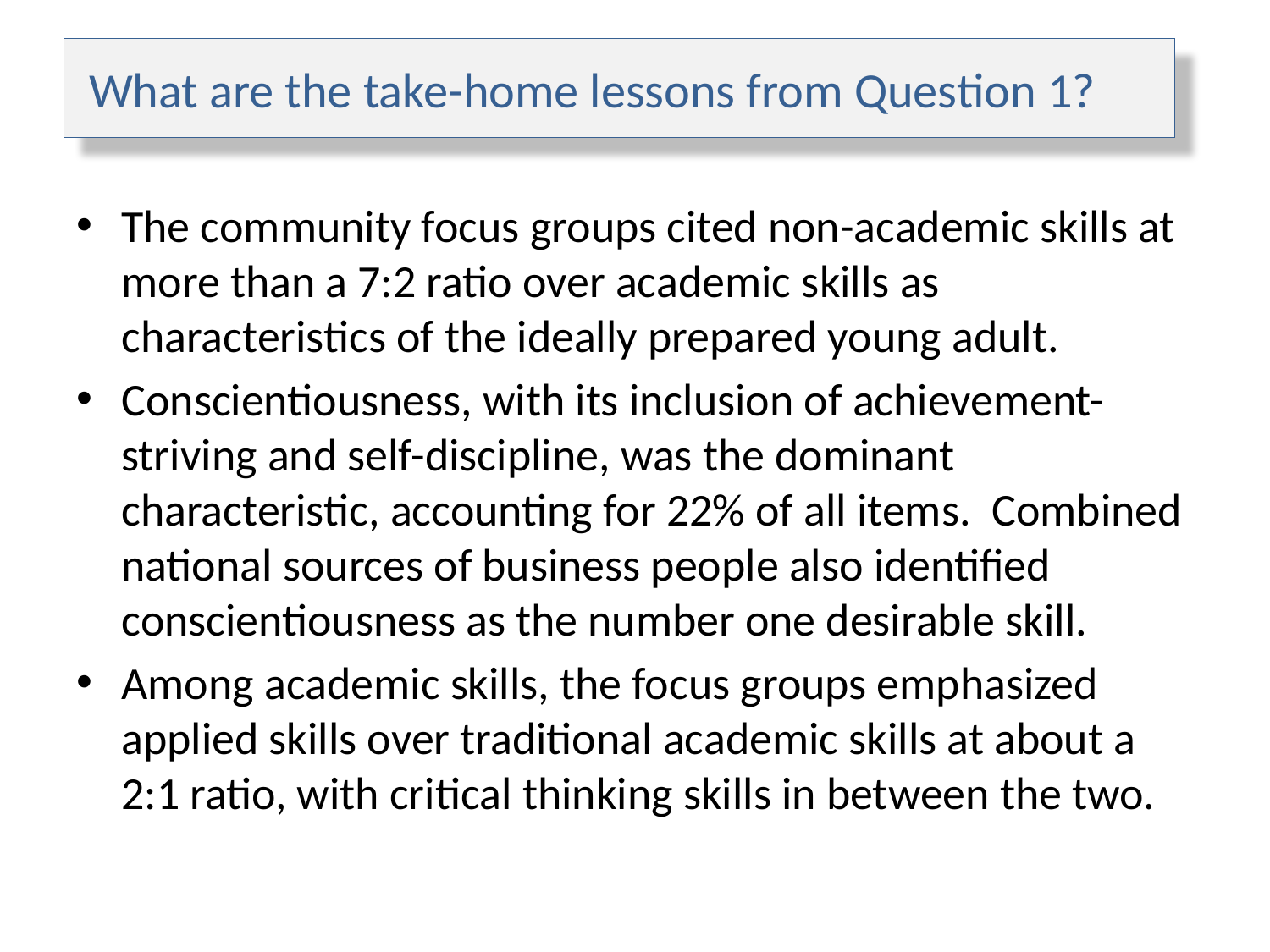

# What are the take-home lessons from Question 1?
The community focus groups cited non-academic skills at more than a 7:2 ratio over academic skills as characteristics of the ideally prepared young adult.
Conscientiousness, with its inclusion of achievement-striving and self-discipline, was the dominant characteristic, accounting for 22% of all items.  Combined national sources of business people also identified conscientiousness as the number one desirable skill.
Among academic skills, the focus groups emphasized applied skills over traditional academic skills at about a 2:1 ratio, with critical thinking skills in between the two.